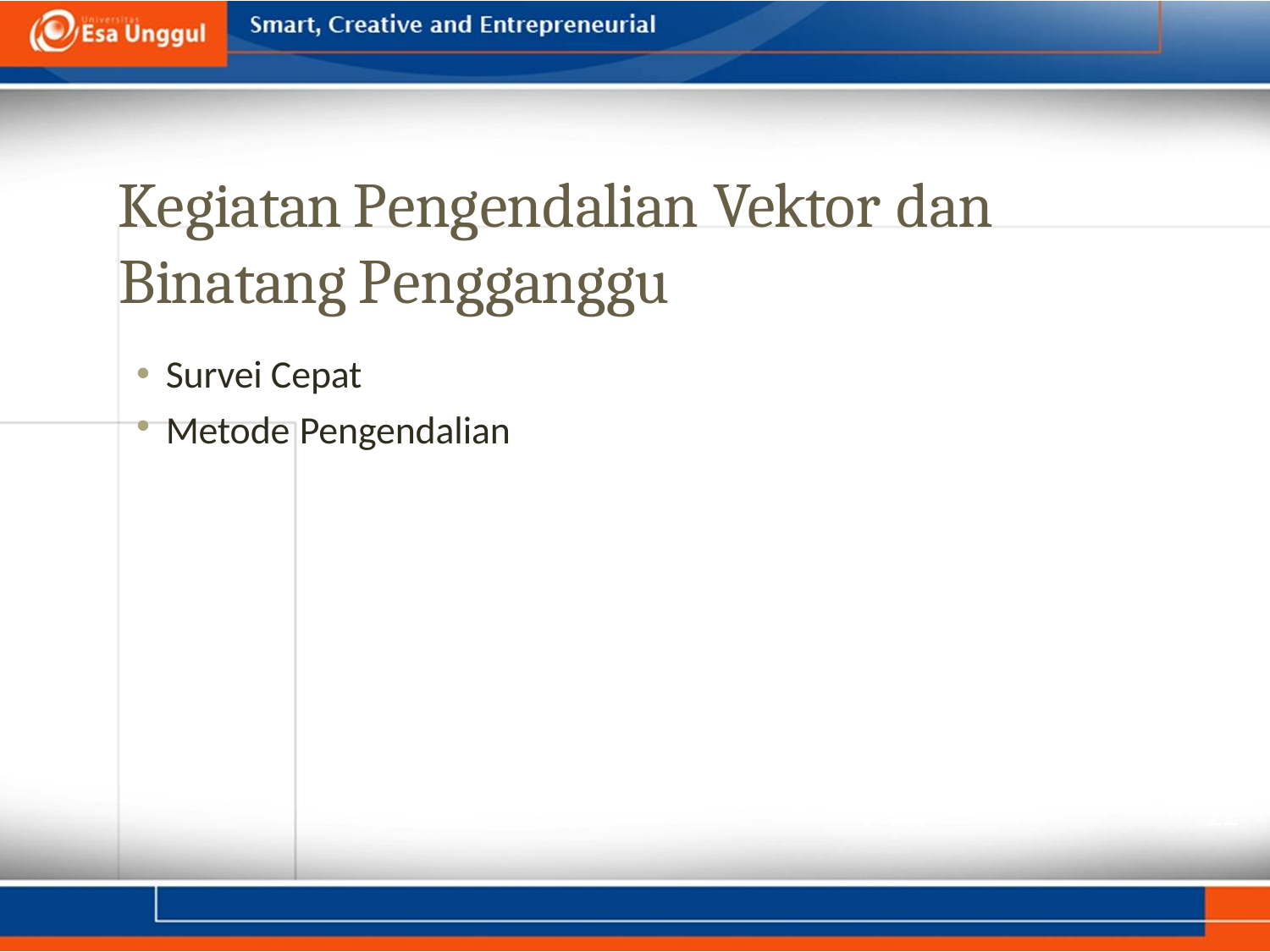

Kegiatan Pengendalian
Binatang Pengganggu
Vektor
dan
•
•
Survei Cepat
Metode
Pengendalian
22